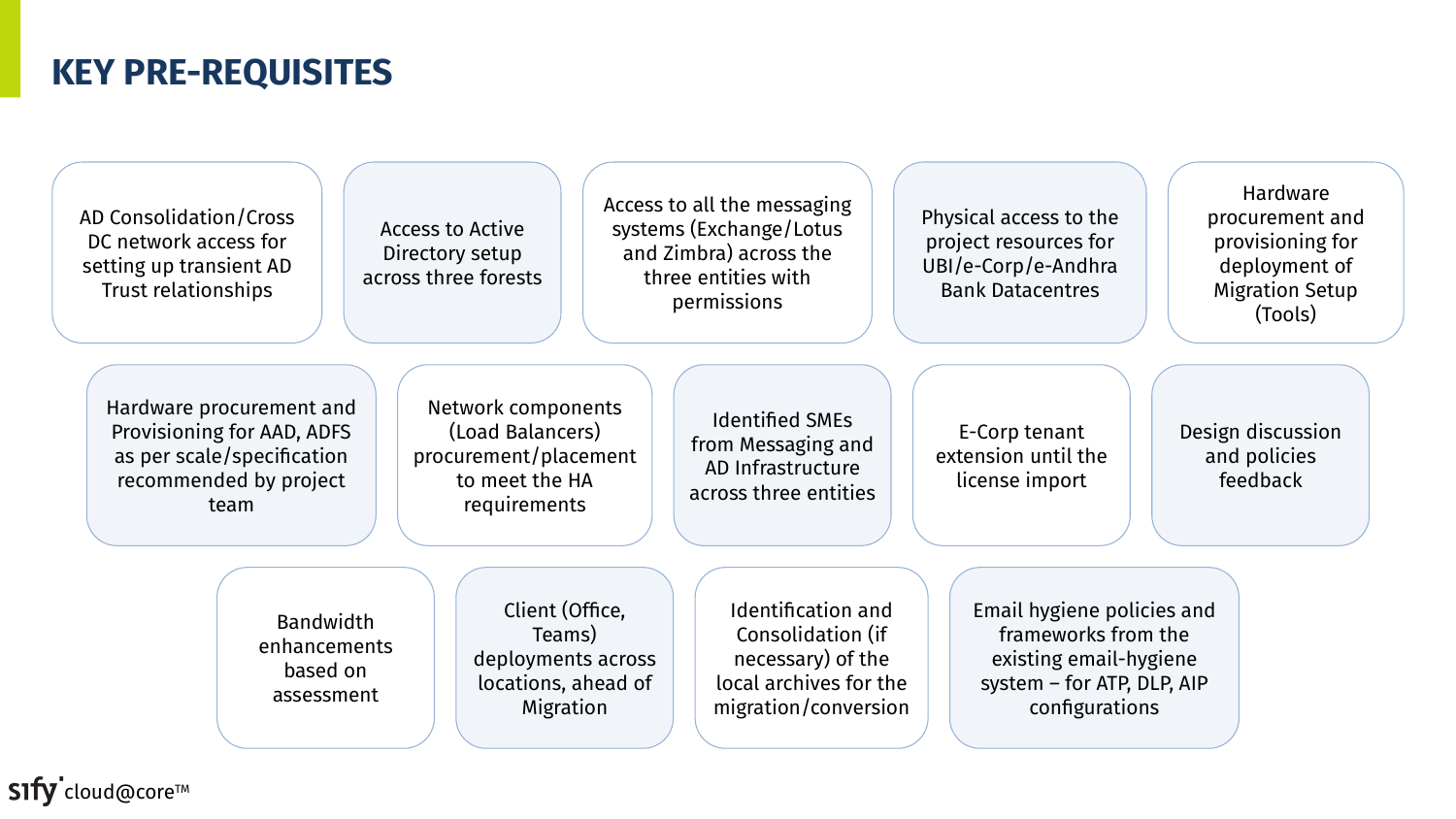

# Key Pre-requisites
AD Consolidation/Cross DC network access for setting up transient AD Trust relationships
Access to Active Directory setup across three forests
Access to all the messaging systems (Exchange/Lotus and Zimbra) across the three entities with permissions
Physical access to the project resources for UBI/e-Corp/e-Andhra Bank Datacentres
Hardware procurement and provisioning for deployment of Migration Setup (Tools)
Hardware procurement and Provisioning for AAD, ADFS as per scale/specification recommended by project team
Network components (Load Balancers) procurement/placement to meet the HA requirements
Identified SMEs from Messaging and AD Infrastructure across three entities
E-Corp tenant extension until the license import
Design discussion and policies feedback
Bandwidth enhancements based on assessment
Client (Office, Teams) deployments across locations, ahead of Migration
Identification and Consolidation (if necessary) of the local archives for the migration/conversion
Email hygiene policies and frameworks from the existing email-hygiene system – for ATP, DLP, AIP configurations